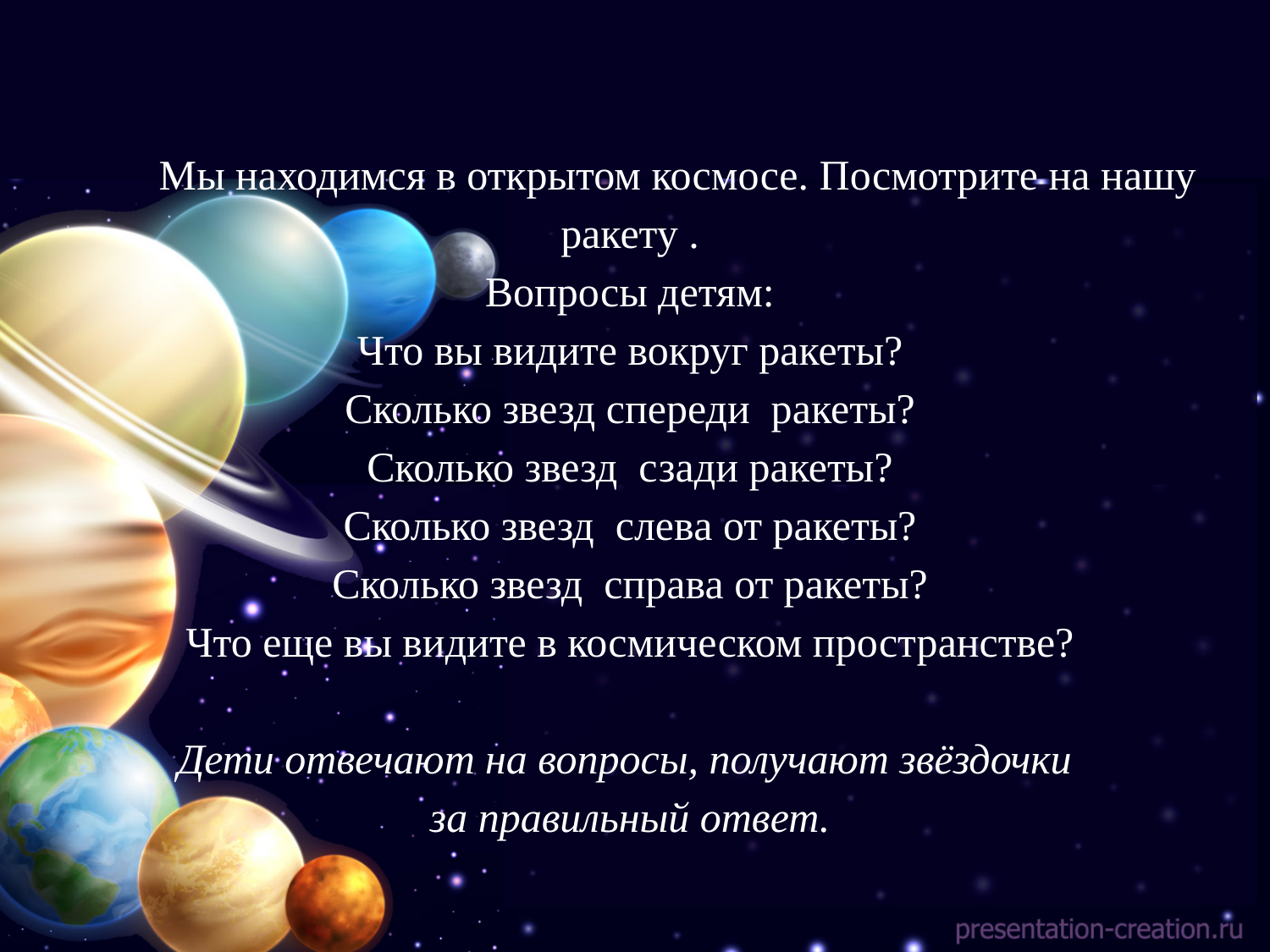

# Мы находимся в открытом космосе. Посмотрите на нашу ракету . Вопросы детям: Что вы видите вокруг ракеты? Сколько звезд спереди  ракеты? Сколько звезд  сзади ракеты? Сколько звезд  слева от ракеты? Сколько звезд  справа от ракеты? Что еще вы видите в космическом пространстве?   Дети отвечают на вопросы, получают звёздочки за правильный ответ.